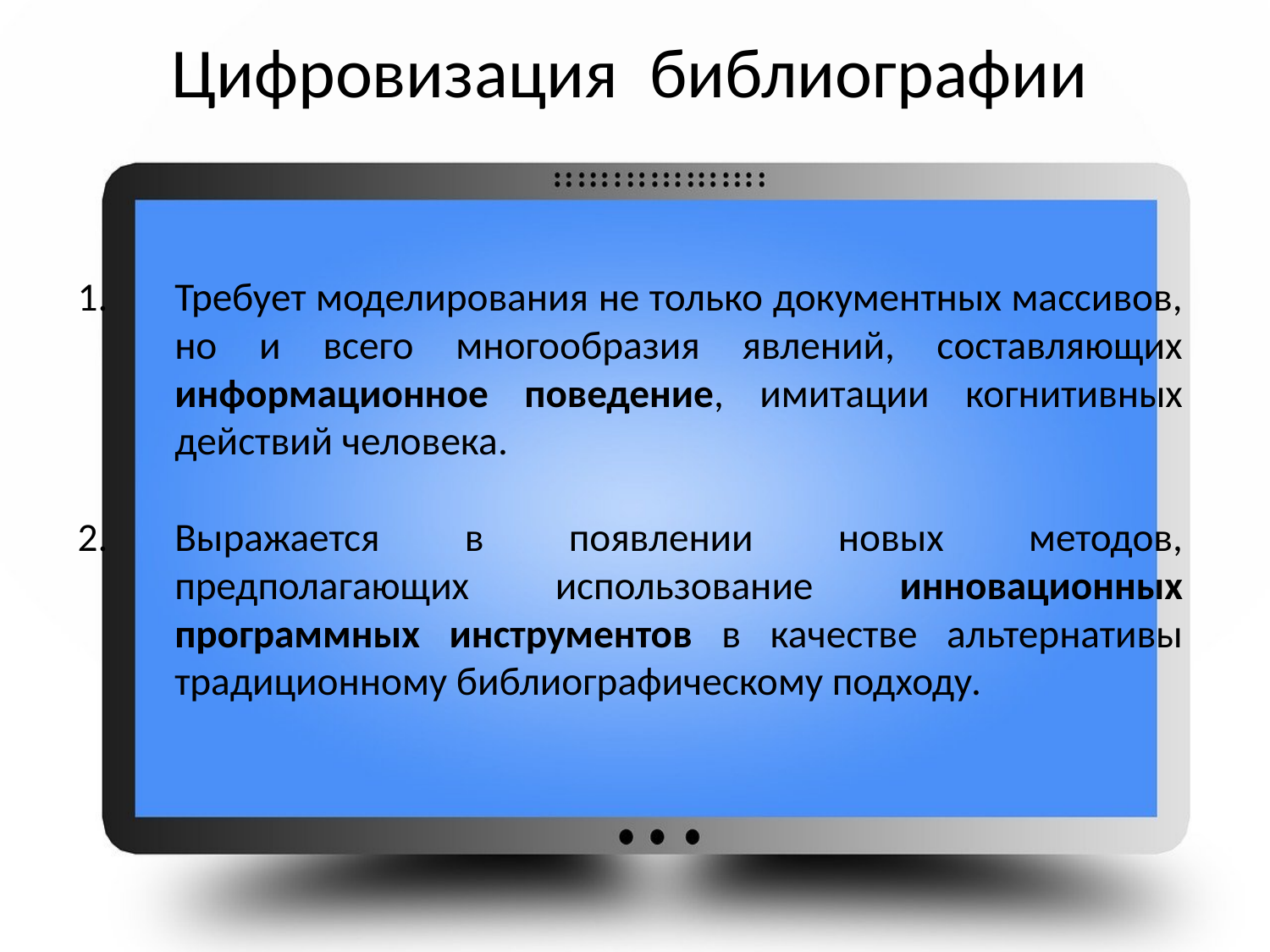

Цифровизация  библиографии
Требует моделирования не только документных массивов, но и всего многообразия явлений, составляющих информационное поведение, имитации когнитивных действий человека.

Выражается в появлении новых методов, предполагающих использование инновационных программных инструментов в качестве альтернативы традиционному библиографическому подходу.